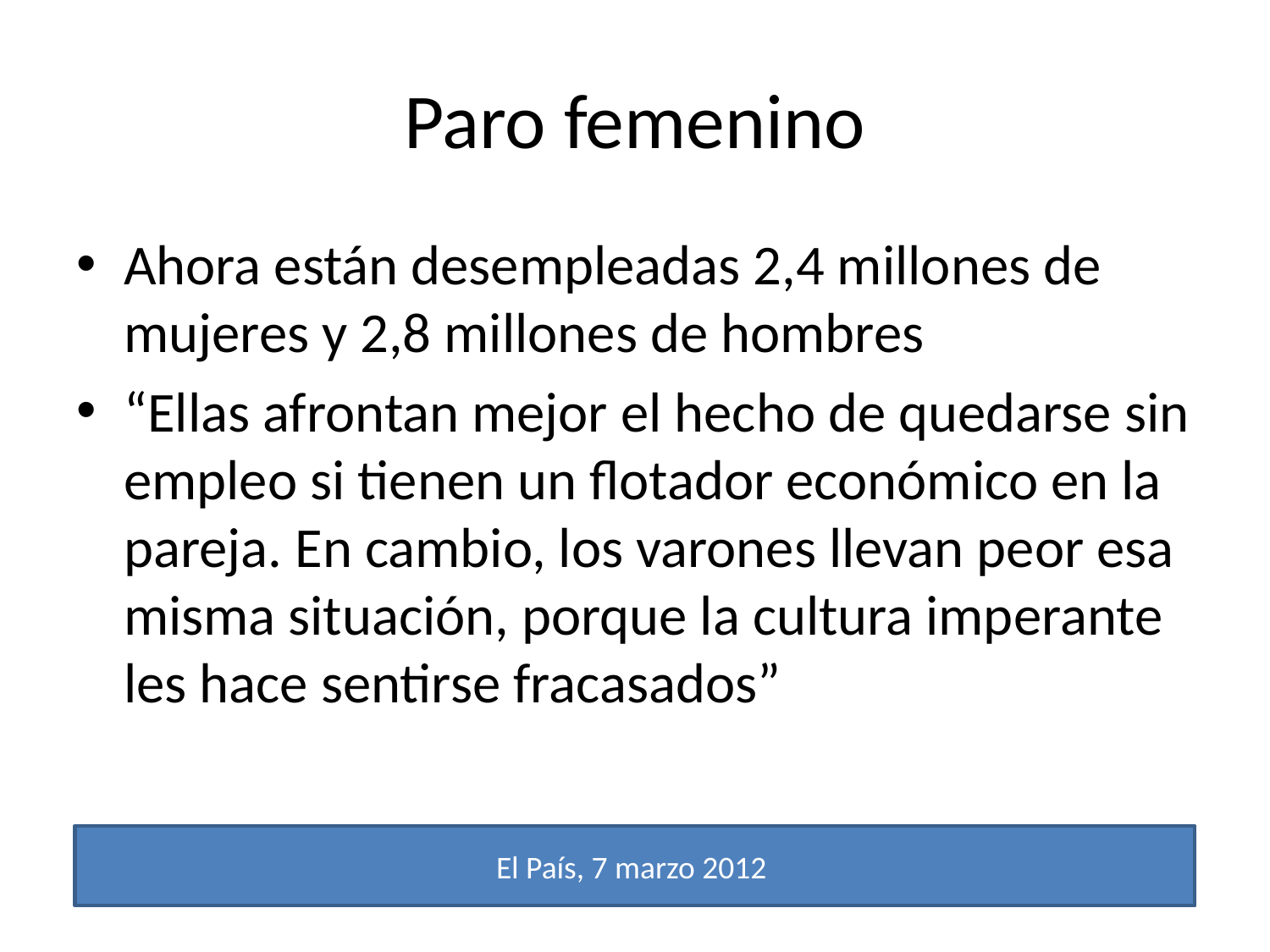

# Paro femenino
Ahora están desempleadas 2,4 millones de mujeres y 2,8 millones de hombres
“Ellas afrontan mejor el hecho de quedarse sin empleo si tienen un flotador económico en la pareja. En cambio, los varones llevan peor esa misma situación, porque la cultura imperante les hace sentirse fracasados”
El País, 7 marzo 2012